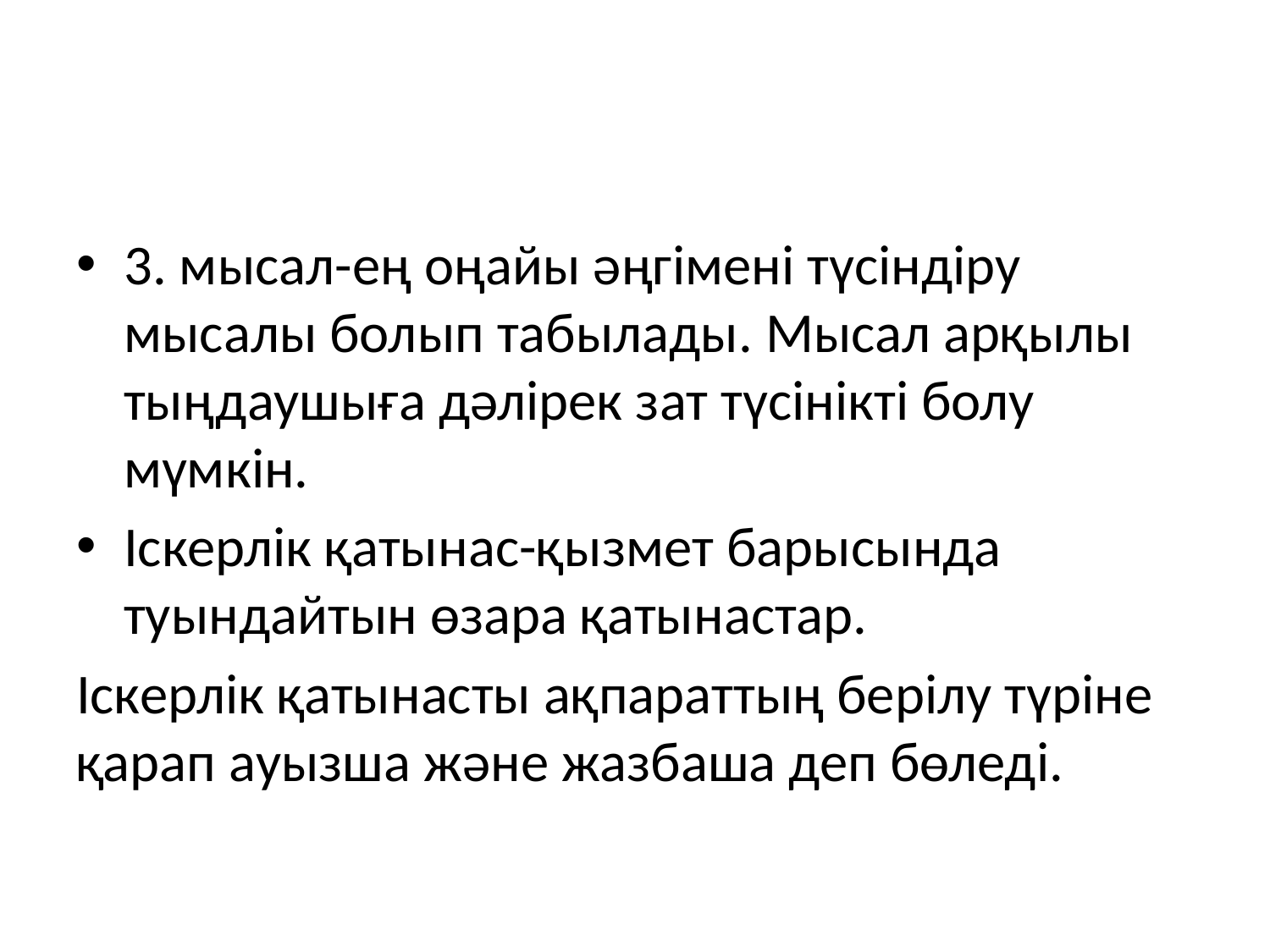

#
3. мысал-ең оңайы әңгімені түсіндіру мысалы болып табылады. Мысал арқылы тыңдаушыға дәлірек зат түсінікті болу мүмкін.
Іскерлік қатынас-қызмет барысында туындайтын өзара қатынастар.
Іскерлік қатынасты ақпараттың берілу түріне қарап ауызша және жазбаша деп бөледі.